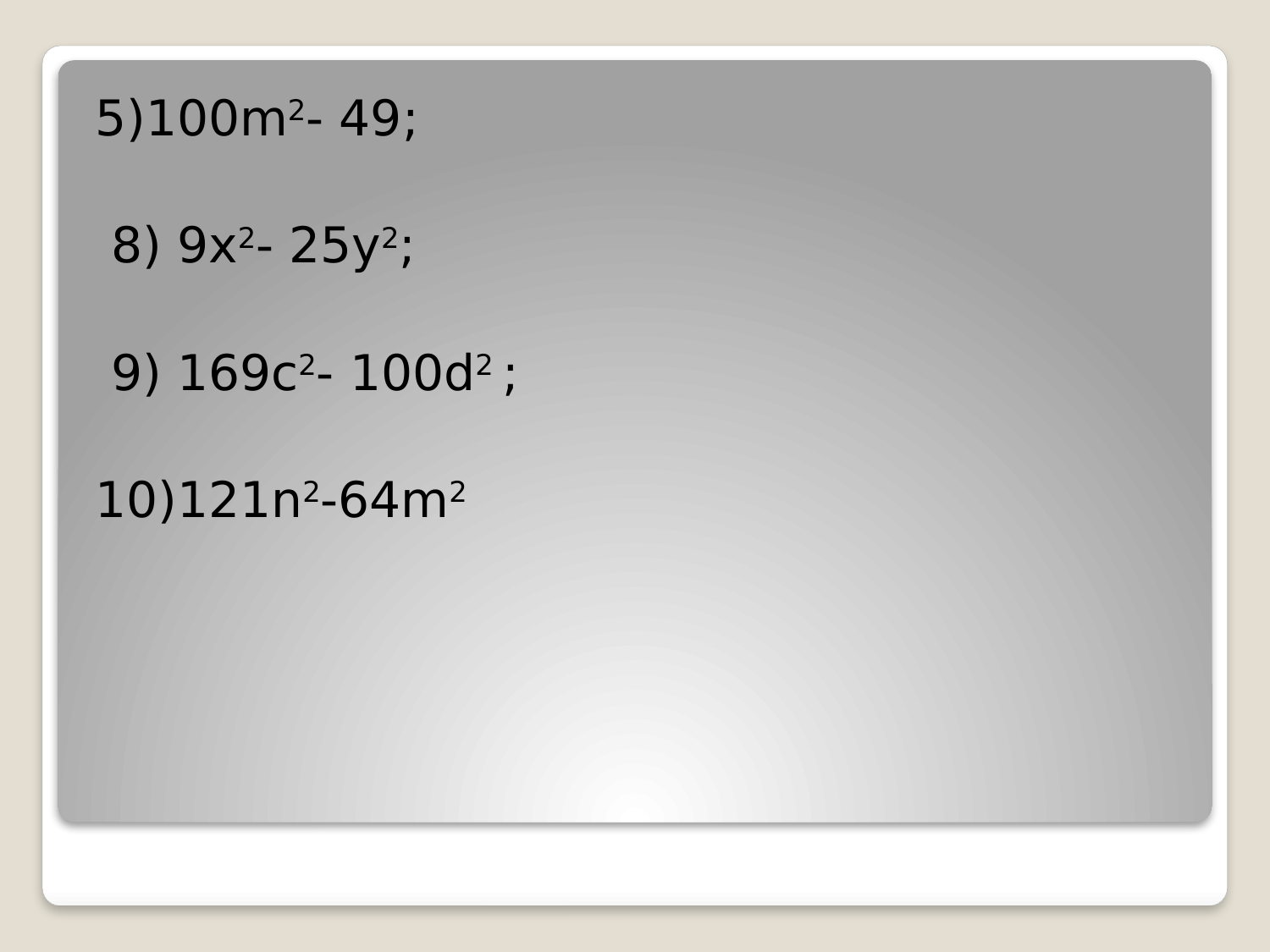

5)100m2- 49;

 8) 9x2- 25y2;

 9) 169c2- 100d2 ;

10)121n2-64m2

#